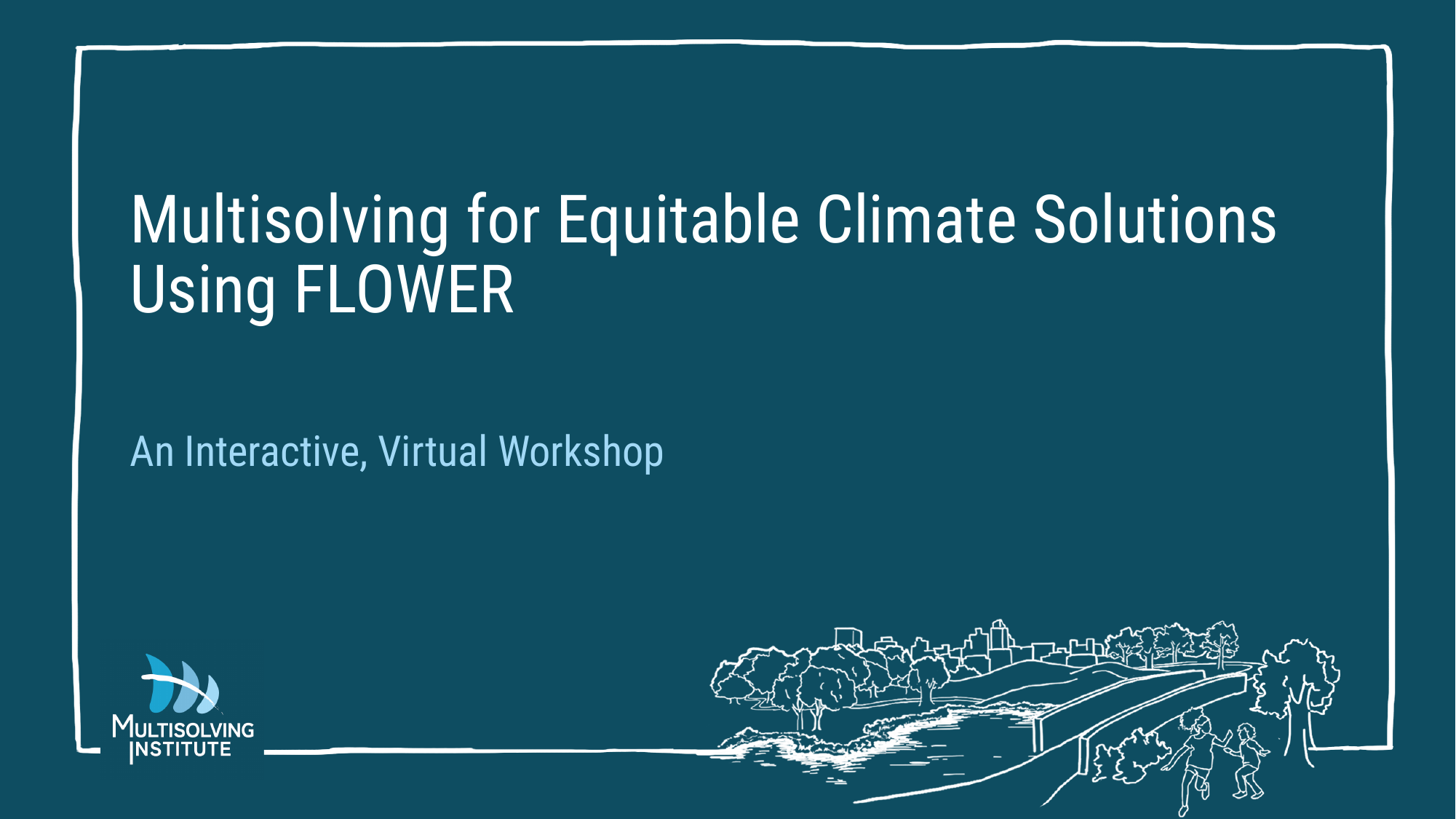

# Multisolving for Equitable Climate Solutions Using FLOWER
An Interactive, Virtual Workshop